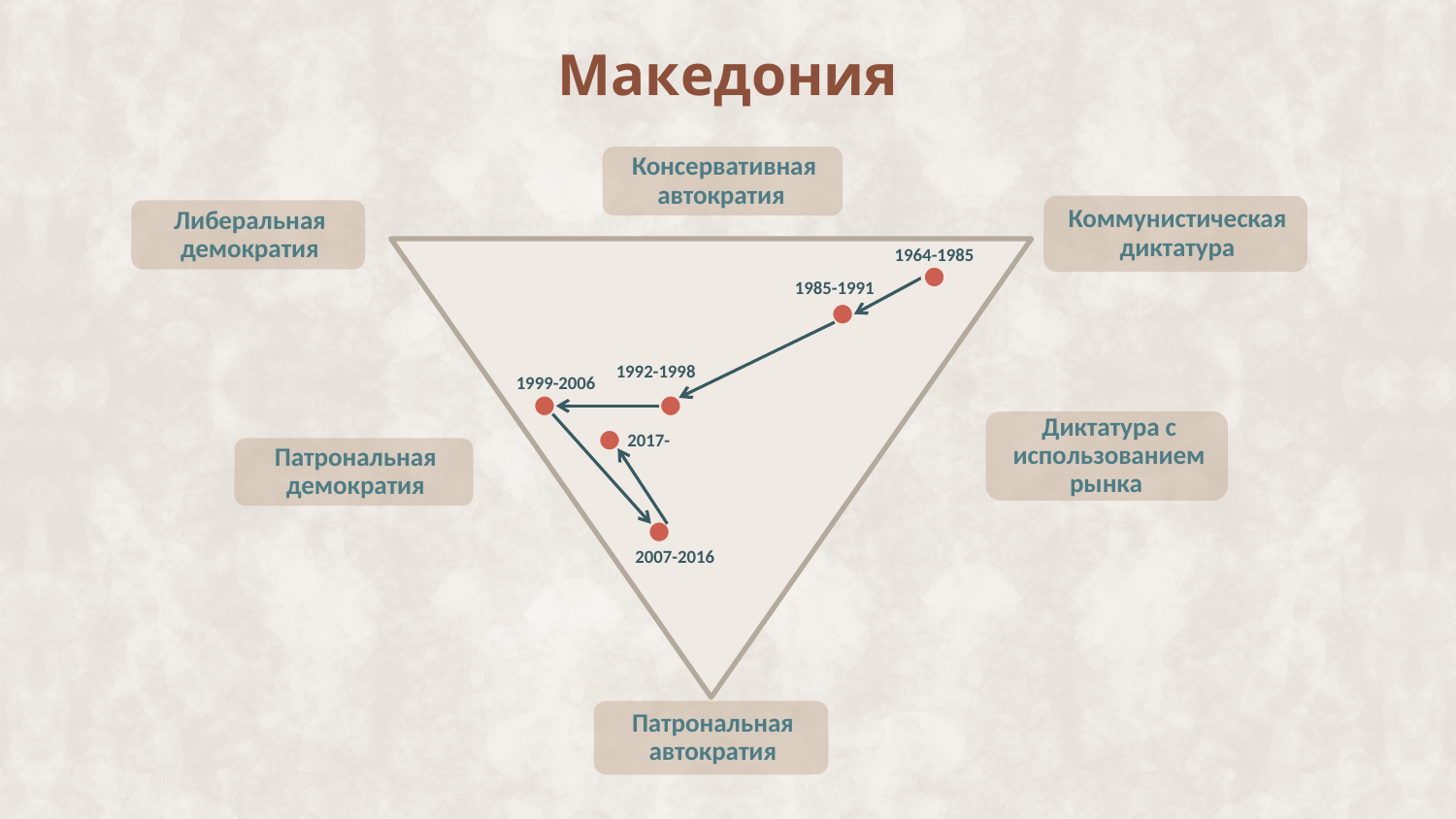

Македония
Коммунистическая диктатура
Либеральная демократия
Патрональная автократия
Консервативная автократия
Диктатура с использованием рынка
Патрональная демократия
1964-1985

1985-1991

1992-1998
1999-2006

2017-

2007-2016